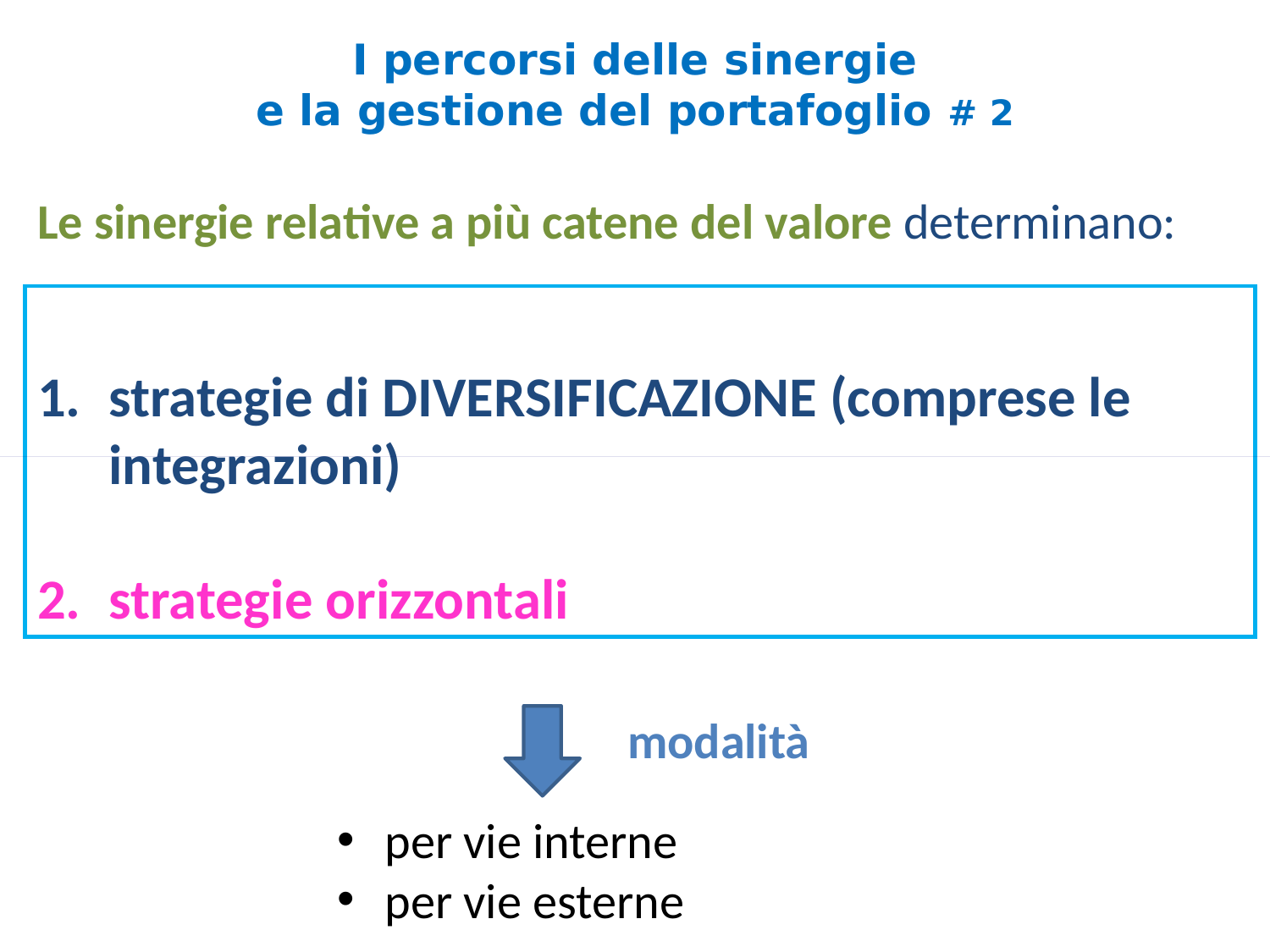

I percorsi delle sinergie
e la gestione del portafoglio # 2
Le sinergie relative a più catene del valore determinano:

strategie di DIVERSIFICAZIONE (comprese le integrazioni)

strategie orizzontali

modalità

per vie interne
per vie esterne